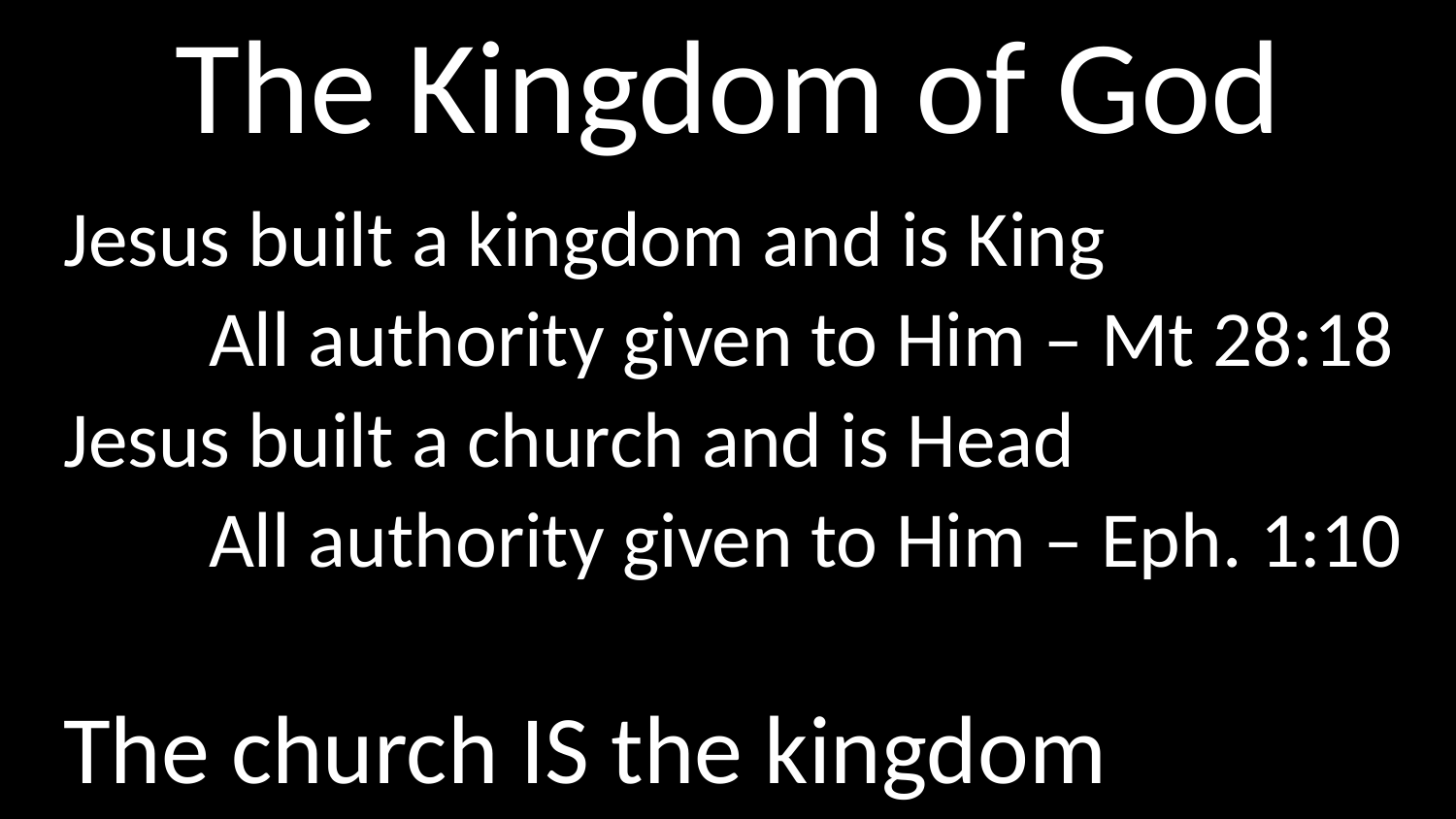

# The Kingdom of God
Jesus built a kingdom and is King
	All authority given to Him – Mt 28:18
Jesus built a church and is Head
	All authority given to Him – Eph. 1:10

The church IS the kingdom